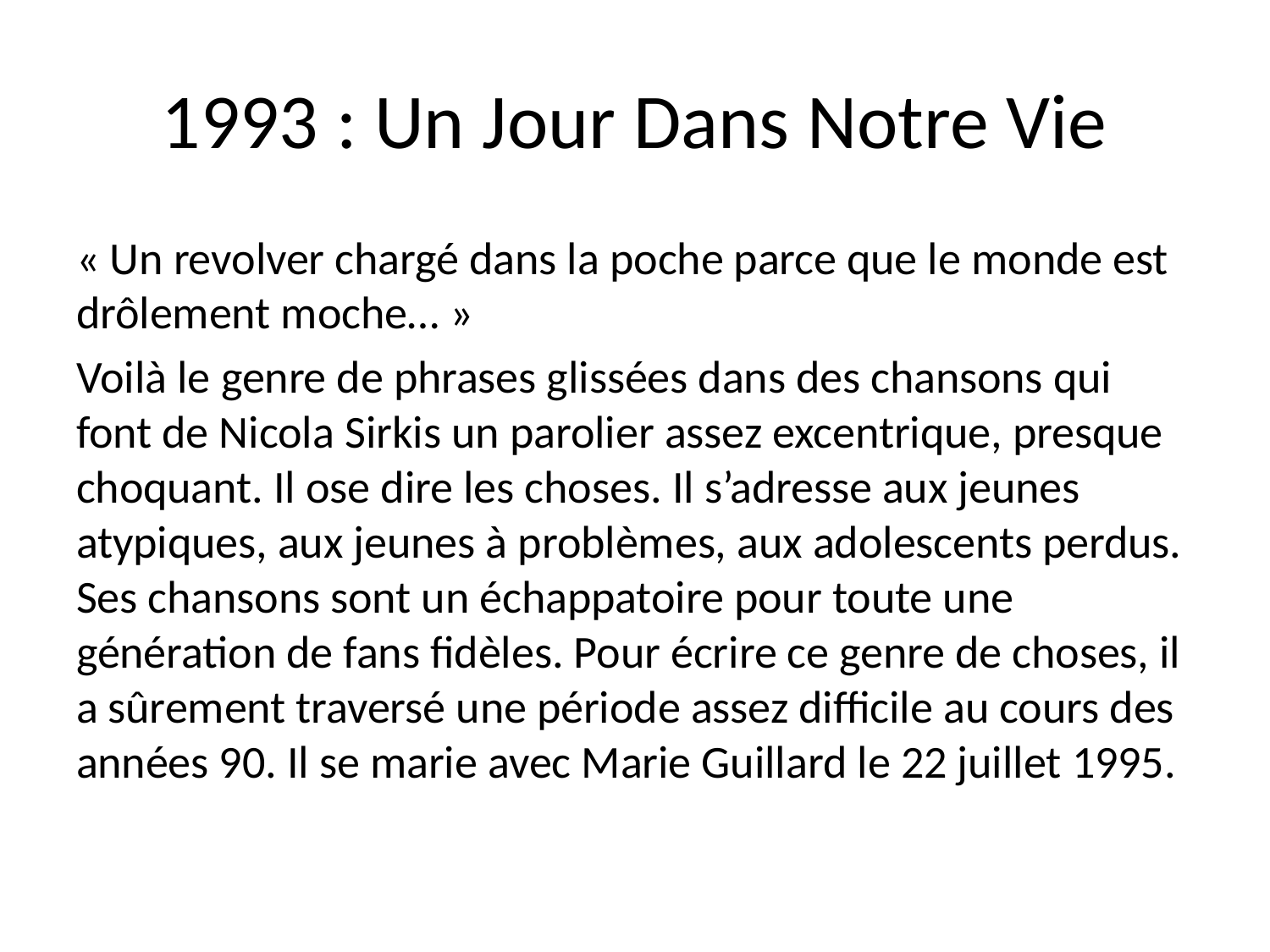

# 1993 : Un Jour Dans Notre Vie
« Un revolver chargé dans la poche parce que le monde est drôlement moche… »
Voilà le genre de phrases glissées dans des chansons qui font de Nicola Sirkis un parolier assez excentrique, presque choquant. Il ose dire les choses. Il s’adresse aux jeunes atypiques, aux jeunes à problèmes, aux adolescents perdus. Ses chansons sont un échappatoire pour toute une génération de fans fidèles. Pour écrire ce genre de choses, il a sûrement traversé une période assez difficile au cours des années 90. Il se marie avec Marie Guillard le 22 juillet 1995.